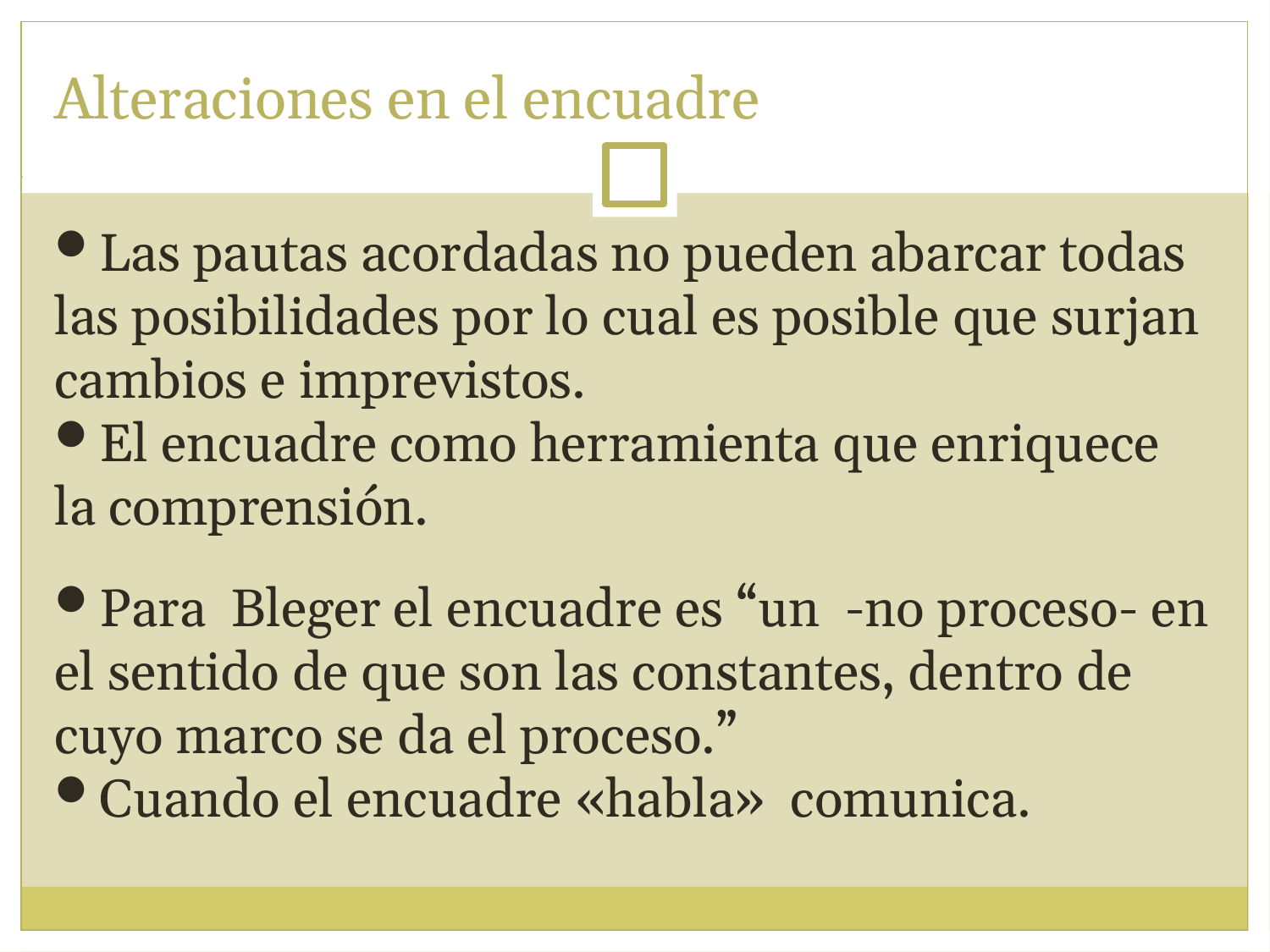

Alteraciones en el encuadre
Las pautas acordadas no pueden abarcar todas las posibilidades por lo cual es posible que surjan cambios e imprevistos.
El encuadre como herramienta que enriquece la comprensión.

Para  Bleger el encuadre es “un  -no proceso- en el sentido de que son las constantes, dentro de cuyo marco se da el proceso.”
Cuando el encuadre «habla»  comunica.